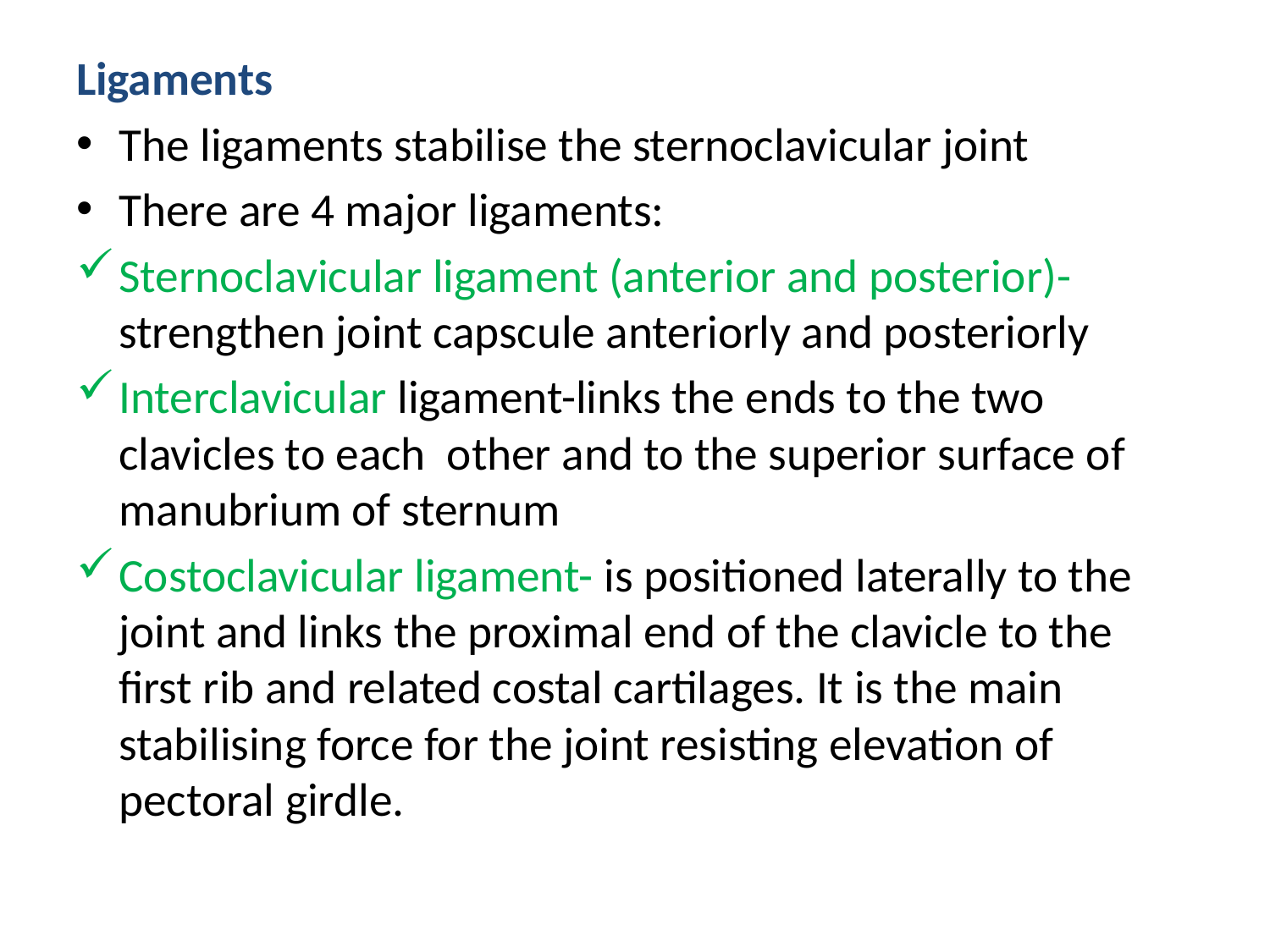

Ligaments
The ligaments stabilise the sternoclavicular joint
There are 4 major ligaments:
Sternoclavicular ligament (anterior and posterior)-strengthen joint capscule anteriorly and posteriorly
Interclavicular ligament-links the ends to the two clavicles to each  other and to the superior surface of manubrium of sternum
Costoclavicular ligament- is positioned laterally to the joint and links the proximal end of the clavicle to the first rib and related costal cartilages. It is the main stabilising force for the joint resisting elevation of pectoral girdle.